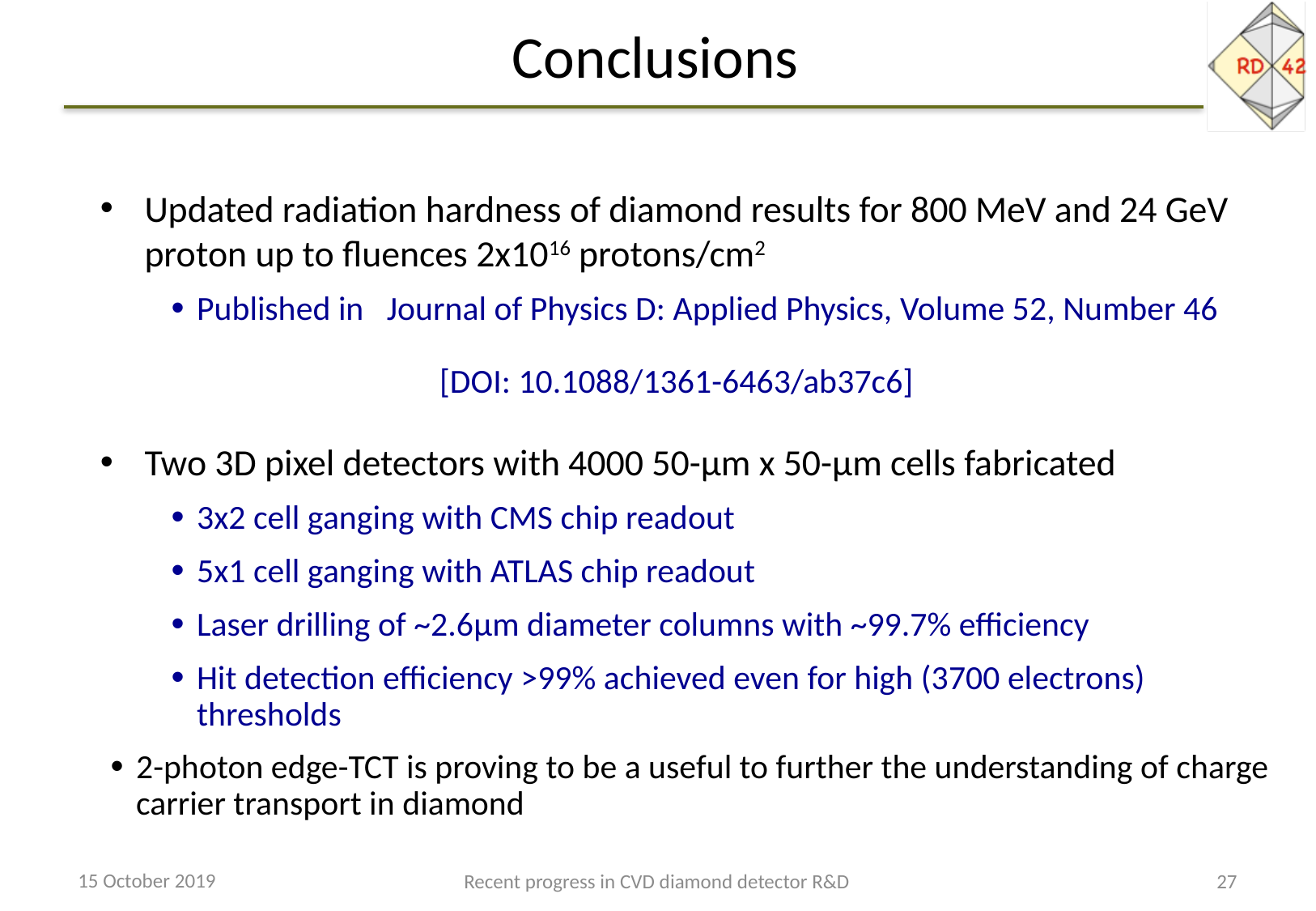

# Conclusions
Updated radiation hardness of diamond results for 800 MeV and 24 GeV proton up to fluences 2x1016 protons/cm2
Published in   Journal of Physics D: Applied Physics, Volume 52, Number 46 										[DOI: 10.1088/1361-6463/ab37c6]
Two 3D pixel detectors with 4000 50-µm x 50-µm cells fabricated
3x2 cell ganging with CMS chip readout
5x1 cell ganging with ATLAS chip readout
Laser drilling of ~2.6μm diameter columns with ~99.7% efficiency
Hit detection efficiency >99% achieved even for high (3700 electrons) thresholds
2-photon edge-TCT is proving to be a useful to further the understanding of charge carrier transport in diamond

15 October 2019
Recent progress in CVD diamond detector R&D
27